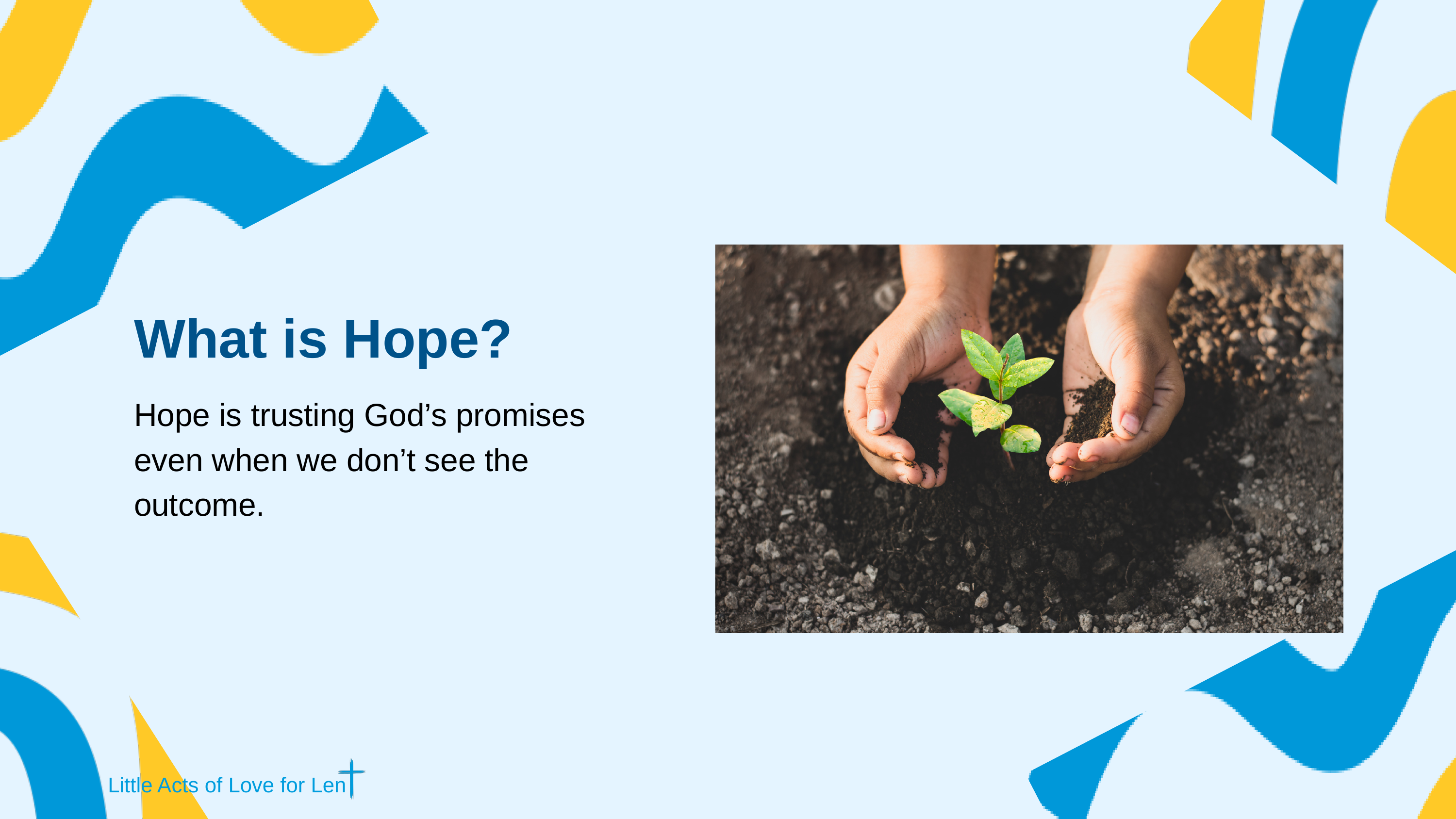

What is Hope?
Hope is trusting God’s promises even when we don’t see the outcome.

Little Acts of Love for Len